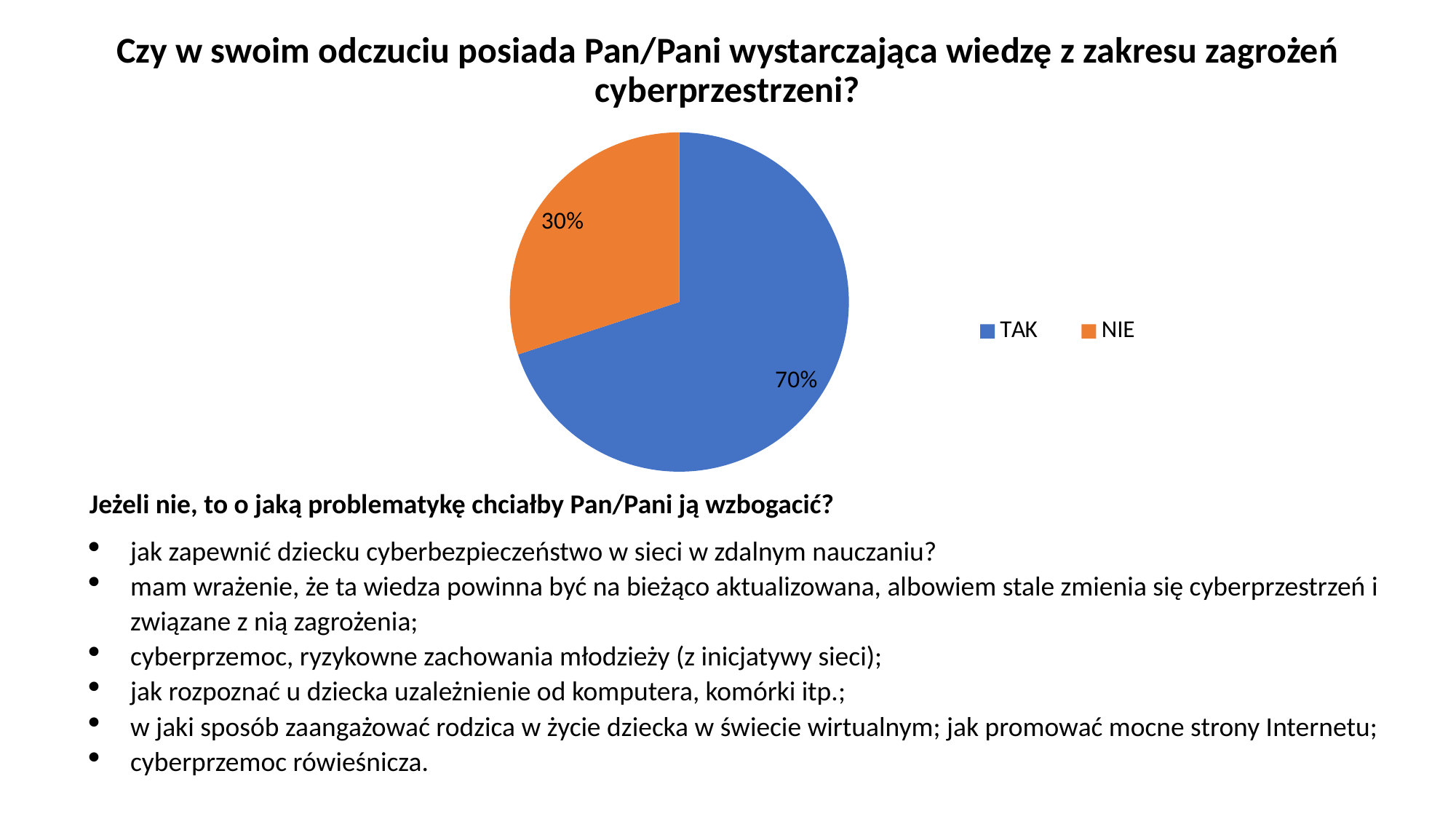

# Czy w swoim odczuciu posiada Pan/Pani wystarczająca wiedzę z zakresu zagrożeń cyberprzestrzeni?

### Chart

| Category | wystarczająca wiedzę z zakresu zagrożeń  |
|---|---|
| TAK | 0.7000000000000002 |
| NIE | 0.3000000000000001 |
Jeżeli nie, to o jaką problematykę chciałby Pan/Pani ją wzbogacić?
jak zapewnić dziecku cyberbezpieczeństwo w sieci w zdalnym nauczaniu?
mam wrażenie, że ta wiedza powinna być na bieżąco aktualizowana, albowiem stale zmienia się cyberprzestrzeń i związane z nią zagrożenia;
cyberprzemoc, ryzykowne zachowania młodzieży (z inicjatywy sieci);
jak rozpoznać u dziecka uzależnienie od komputera, komórki itp.;
w jaki sposób zaangażować rodzica w życie dziecka w świecie wirtualnym; jak promować mocne strony Internetu;
cyberprzemoc rówieśnicza.